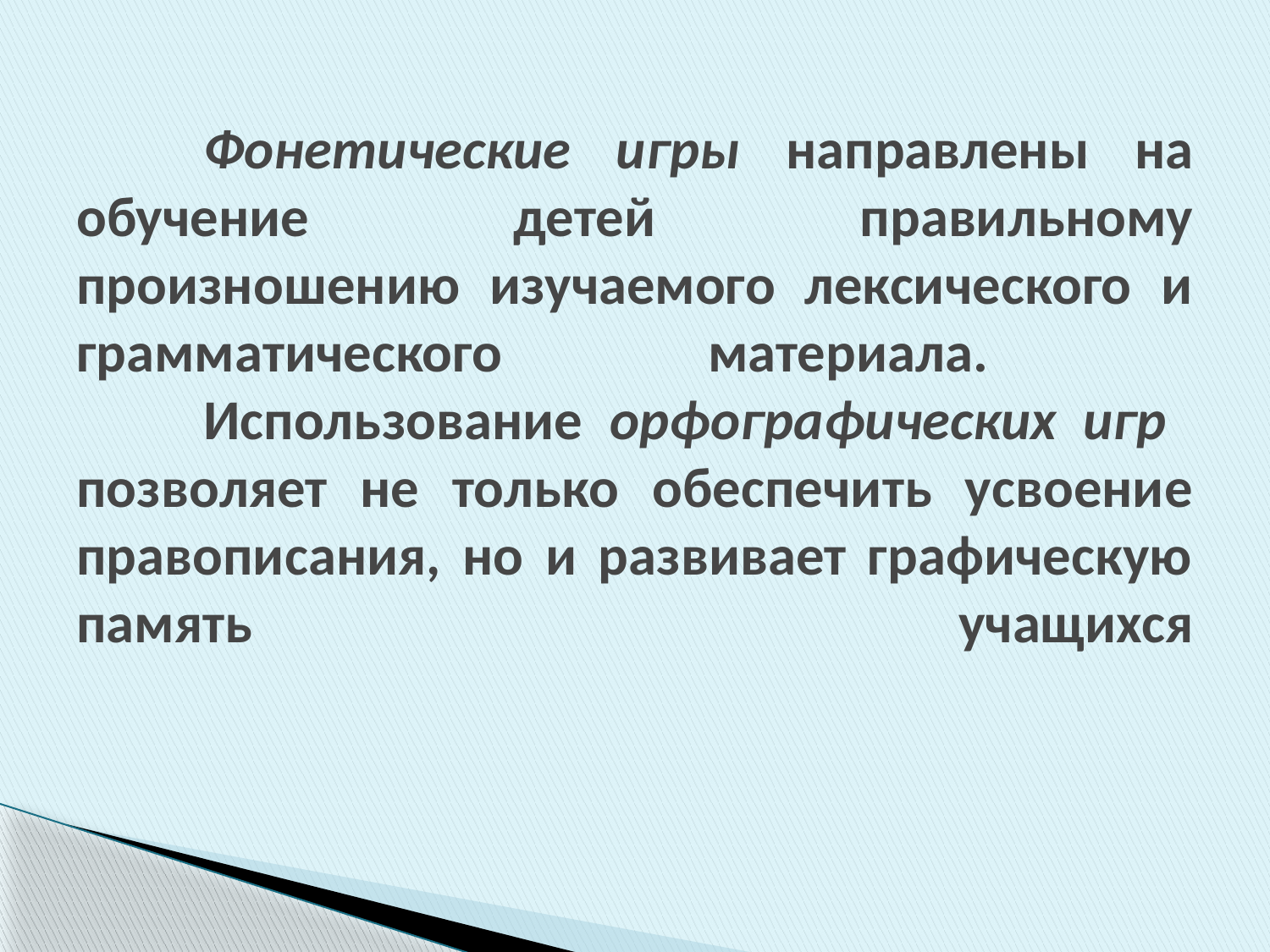

# Фонетические игры направлены на обучение детей правильному произношению изучаемого лексического и грамматического материала. Использование орфографических игр позволяет не только обеспечить усвоение правописания, но и развивает графическую память учащихся